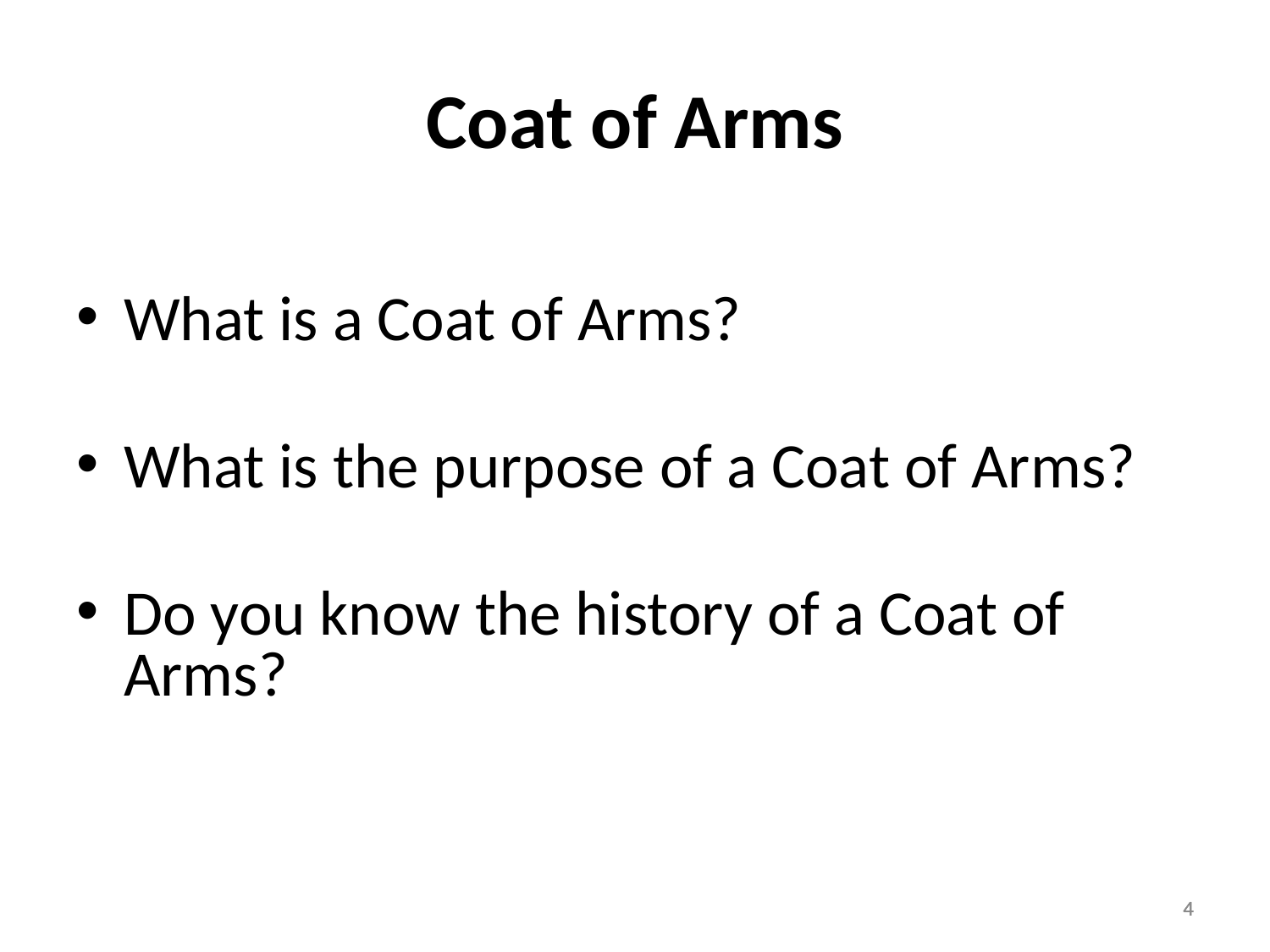

# Coat of Arms

What is a Coat of Arms?

What is the purpose of a Coat of Arms?

Do you know the history of a Coat of Arms?

4
4
4